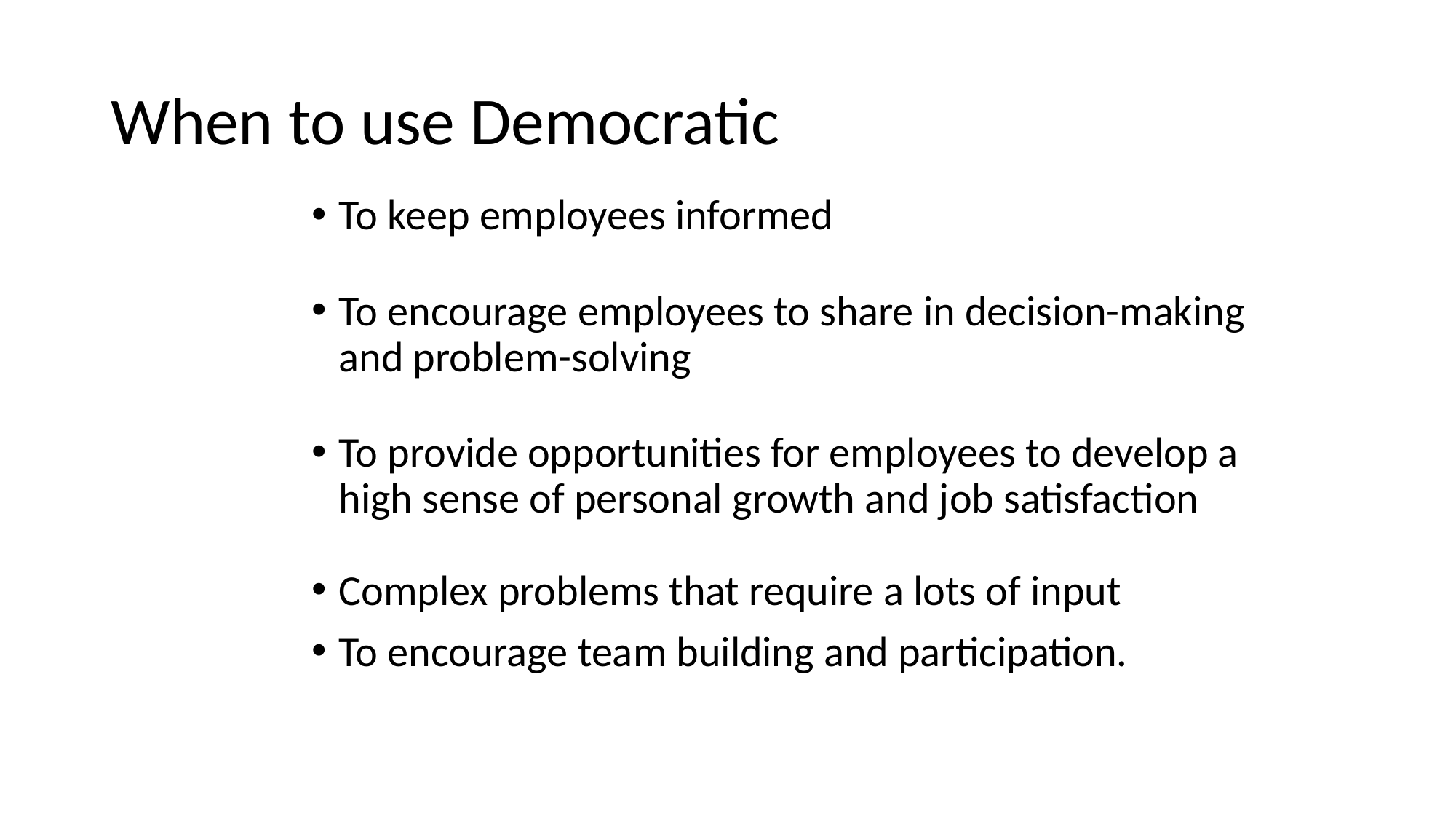

# When to use Democratic
To keep employees informed

To encourage employees to share in decision-making and problem-solving

To provide opportunities for employees to develop a high sense of personal growth and job satisfaction

Complex problems that require a lots of input
To encourage team building and participation.